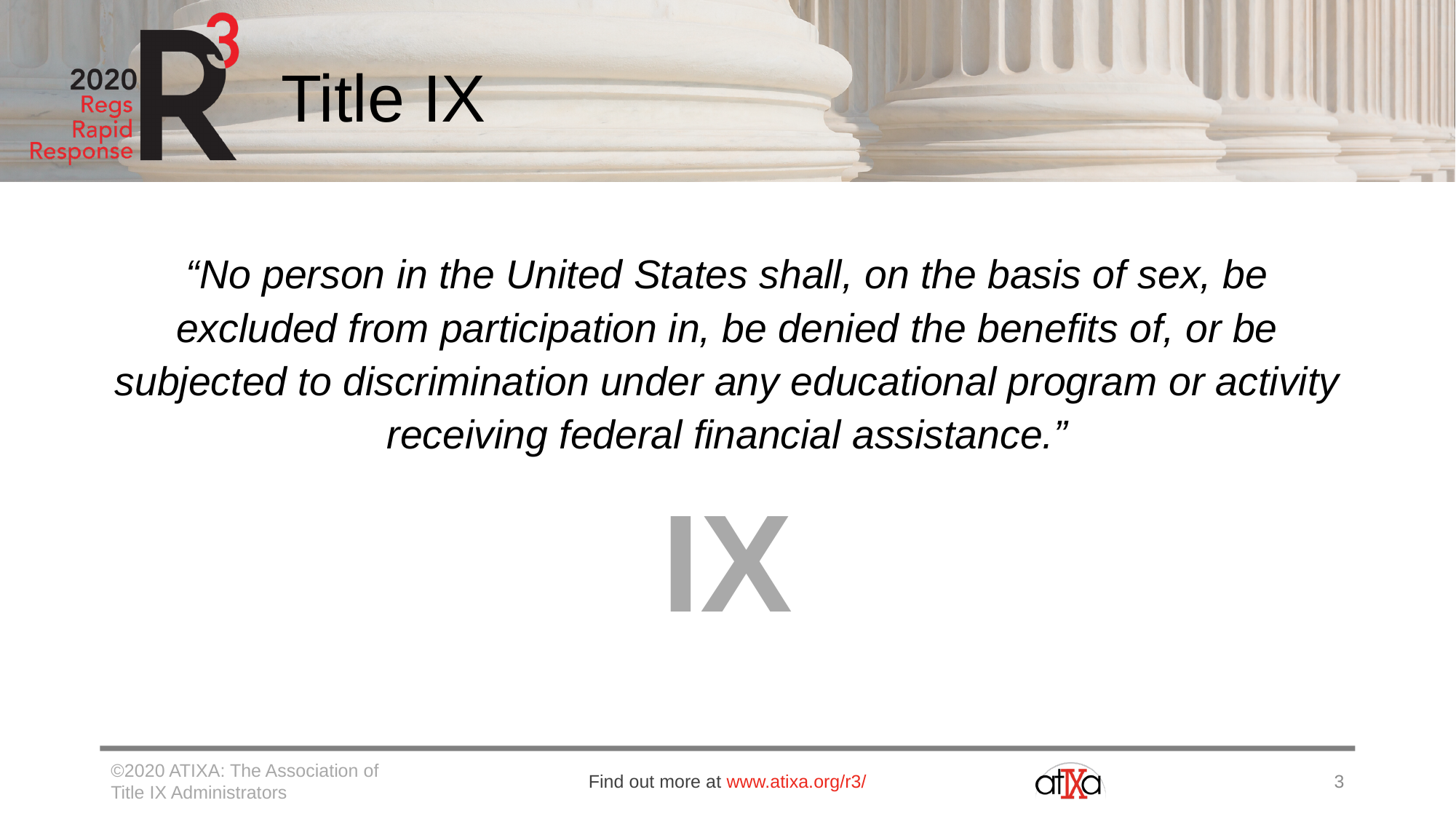

# Title IX

“No person in the United States shall, on the basis of sex, be excluded from participation in, be denied the benefits of, or be subjected to discrimination under any educational program or activity receiving federal financial assistance.”
IX
©2020 ATIXA: The Association of Title IX Administrators
Find out more at www.atixa.org/r3/
3